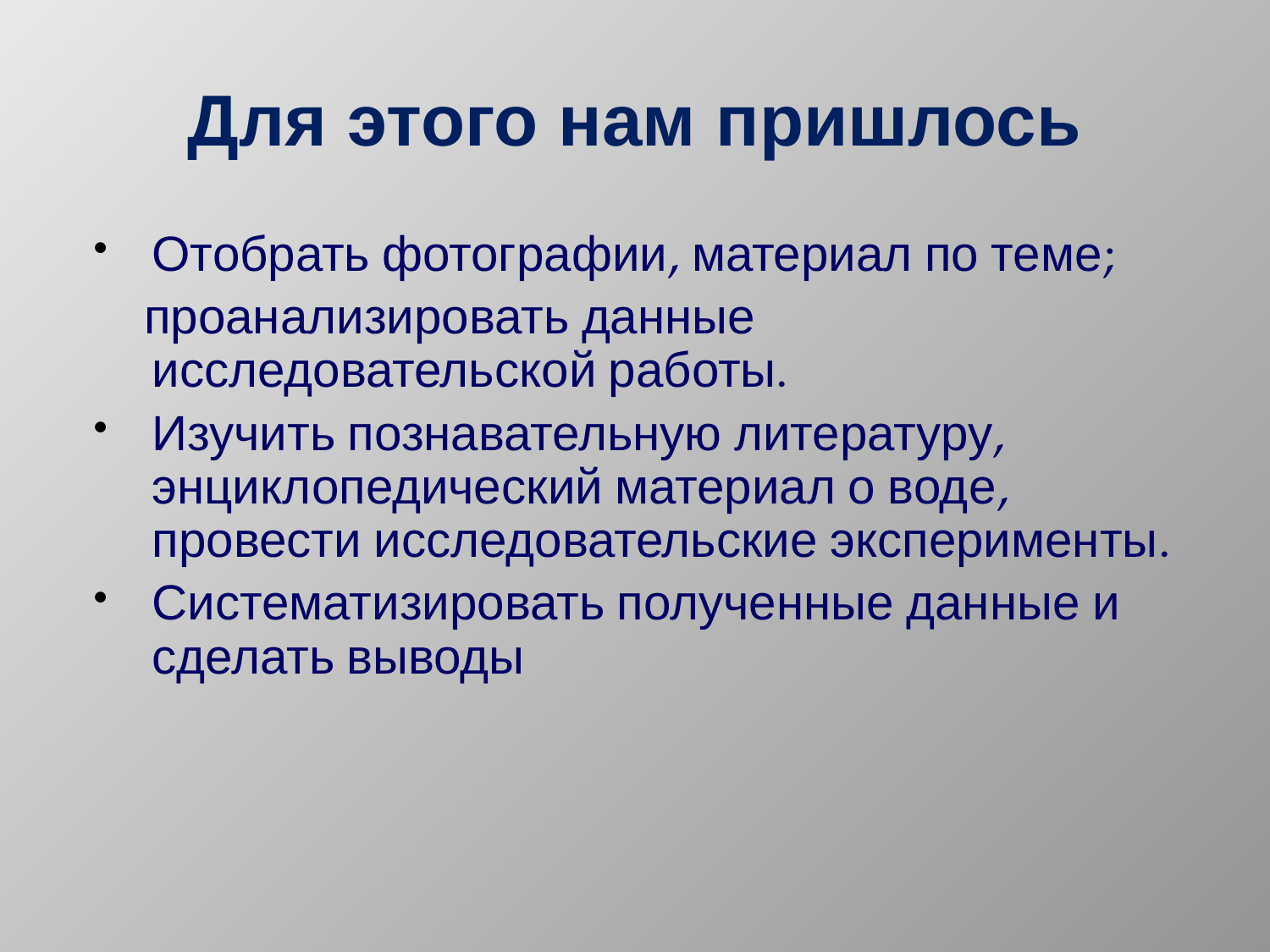

# Для этого нам пришлось
Отобрать фотографии, материал по теме;
    проанализировать данные исследовательской работы.
Изучить познавательную литературу, энциклопедический материал о воде, провести исследовательские эксперименты.
Систематизировать полученные данные и сделать выводы